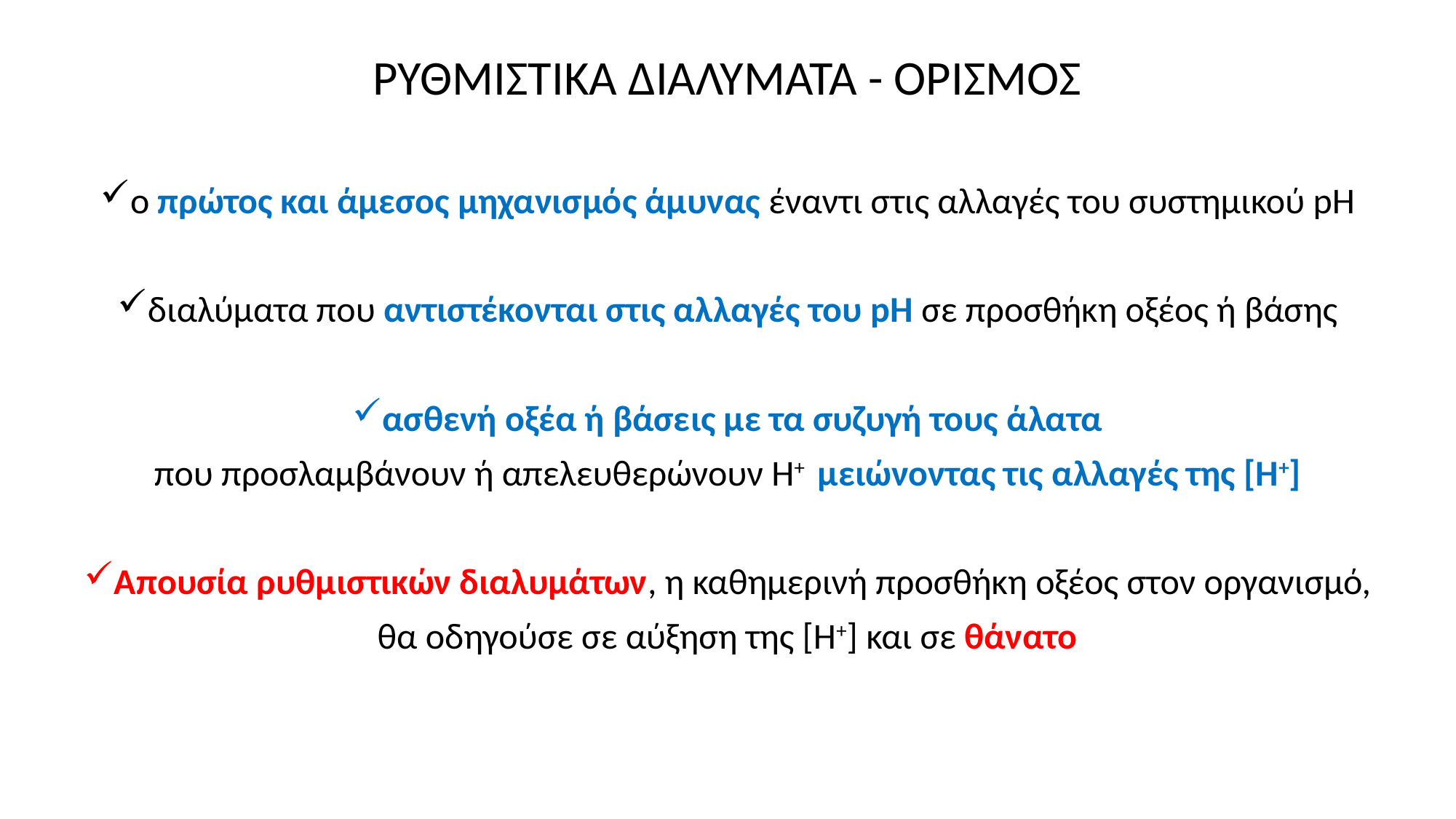

# ΡΥΘΜΙΣΤΙΚΑ ΔΙΑΛΥΜΑΤΑ - ΟΡΙΣΜΟΣ
ο πρώτος και άμεσος μηχανισμός άμυνας έναντι στις αλλαγές του συστημικού pH

διαλύματα που αντιστέκονται στις αλλαγές του pH σε προσθήκη οξέος ή βάσης

ασθενή οξέα ή βάσεις με τα συζυγή τους άλατα
που προσλαμβάνουν ή απελευθερώνουν H+  μειώνοντας τις αλλαγές της [H+]

Απουσία ρυθμιστικών διαλυμάτων, η καθημερινή προσθήκη οξέος στον οργανισμό,
θα οδηγούσε σε αύξηση της [H+] και σε θάνατο